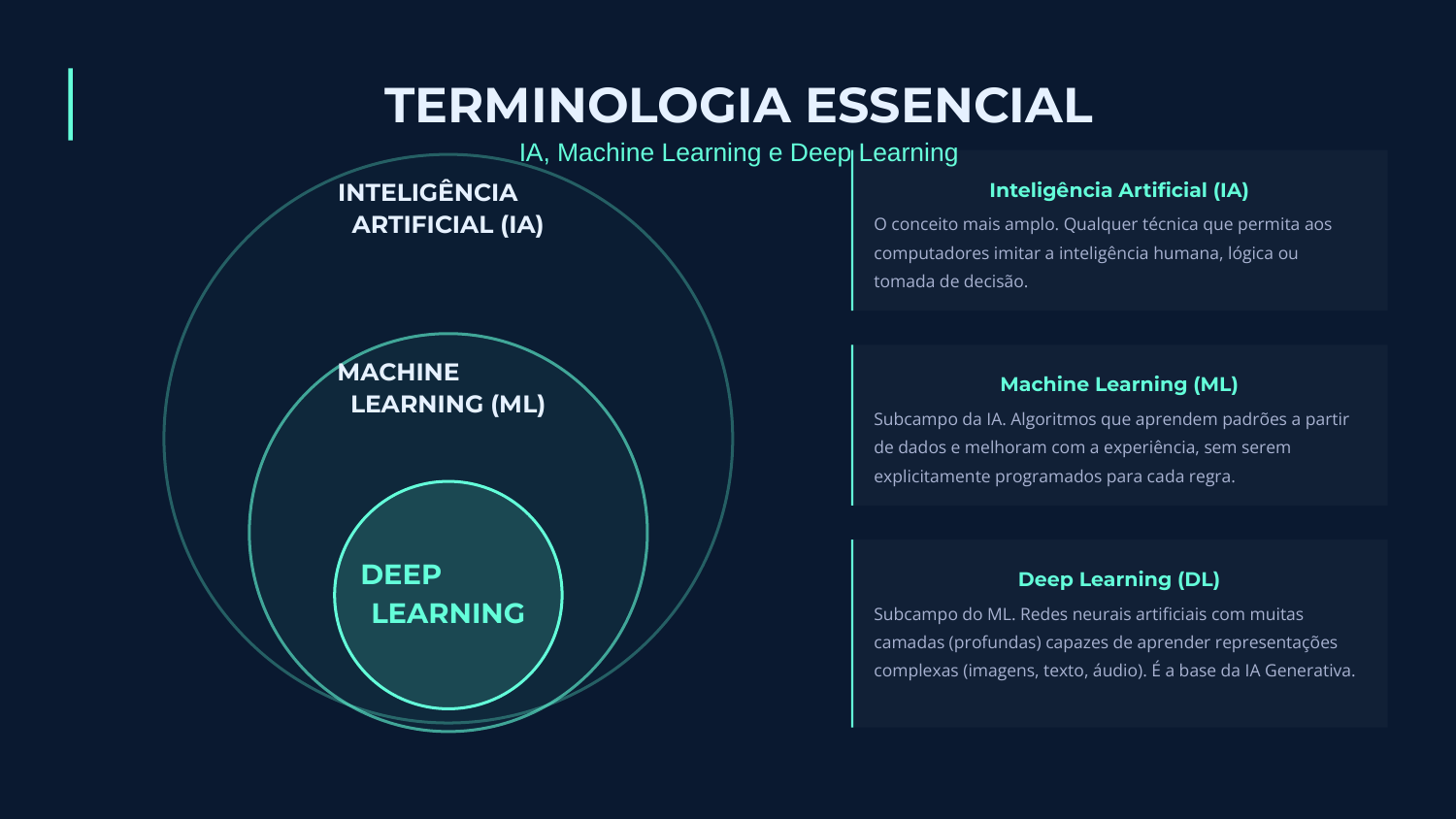

TERMINOLOGIA ESSENCIAL
IA, Machine Learning e Deep Learning

Inteligência Artificial (IA)
INTELIGÊNCIA
ARTIFICIAL (IA)
O conceito mais amplo. Qualquer técnica que permita aos computadores imitar a inteligência humana, lógica ou tomada de decisão.

MACHINE
LEARNING (ML)
Machine Learning (ML)
Subcampo da IA. Algoritmos que aprendem padrões a partir de dados e melhoram com a experiência, sem serem explicitamente programados para cada regra.

DEEP
LEARNING
Deep Learning (DL)
Subcampo do ML. Redes neurais artificiais com muitas camadas (profundas) capazes de aprender representações complexas (imagens, texto, áudio). É a base da IA Generativa.